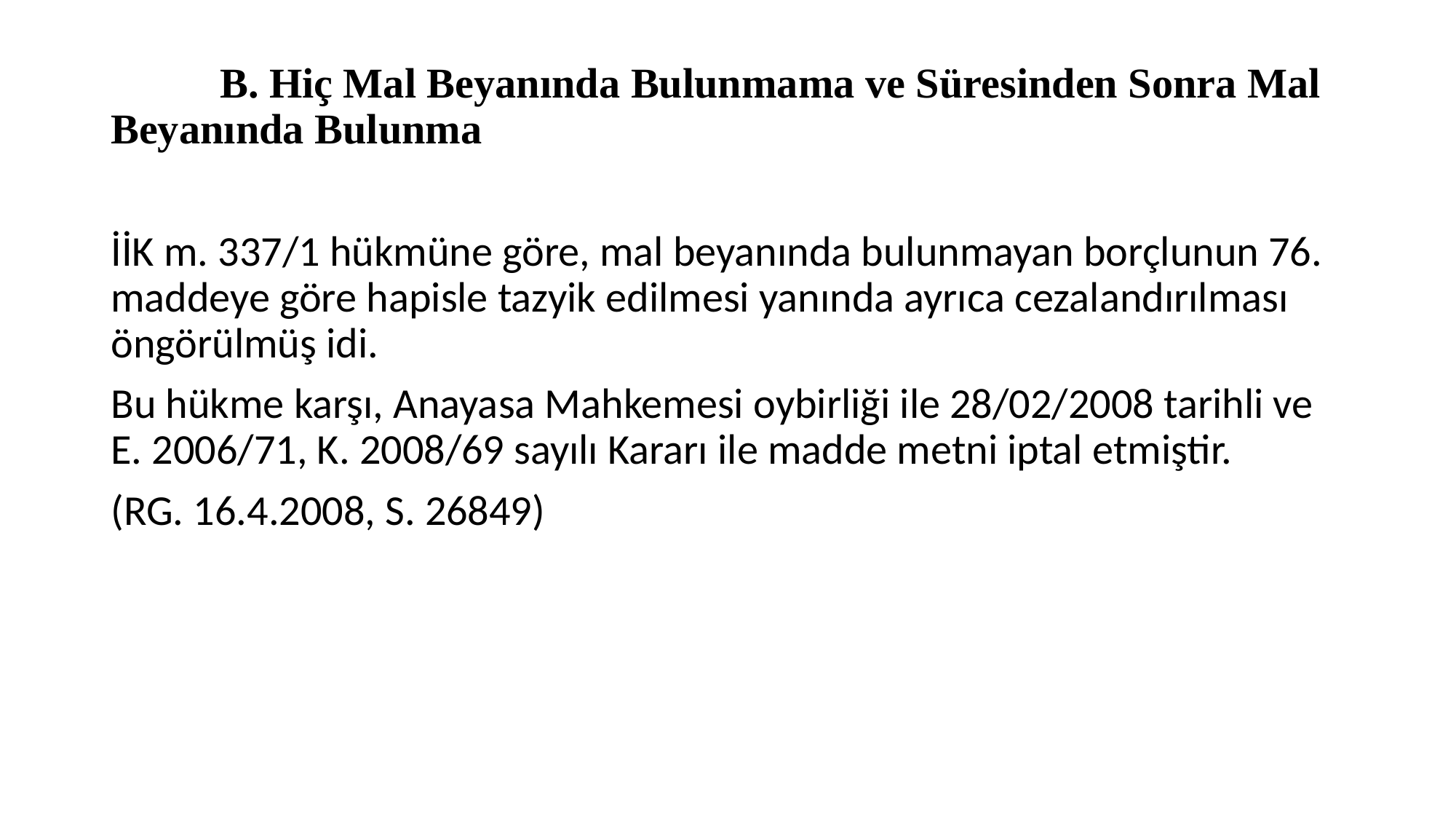

#
	B. Hiç Mal Beyanında Bulunmama ve Süresinden Sonra Mal Beyanında Bulunma

İİK m. 337/1 hükmüne göre, mal beyanında bulunmayan borçlunun 76. maddeye göre hapisle tazyik edilmesi yanında ayrıca cezalandırılması öngörülmüş idi.
Bu hükme karşı, Anayasa Mahkemesi oybirliği ile 28/02/2008 tarihli ve E. 2006/71, K. 2008/69 sayılı Kararı ile madde metni iptal etmiştir.
(RG. 16.4.2008, S. 26849)